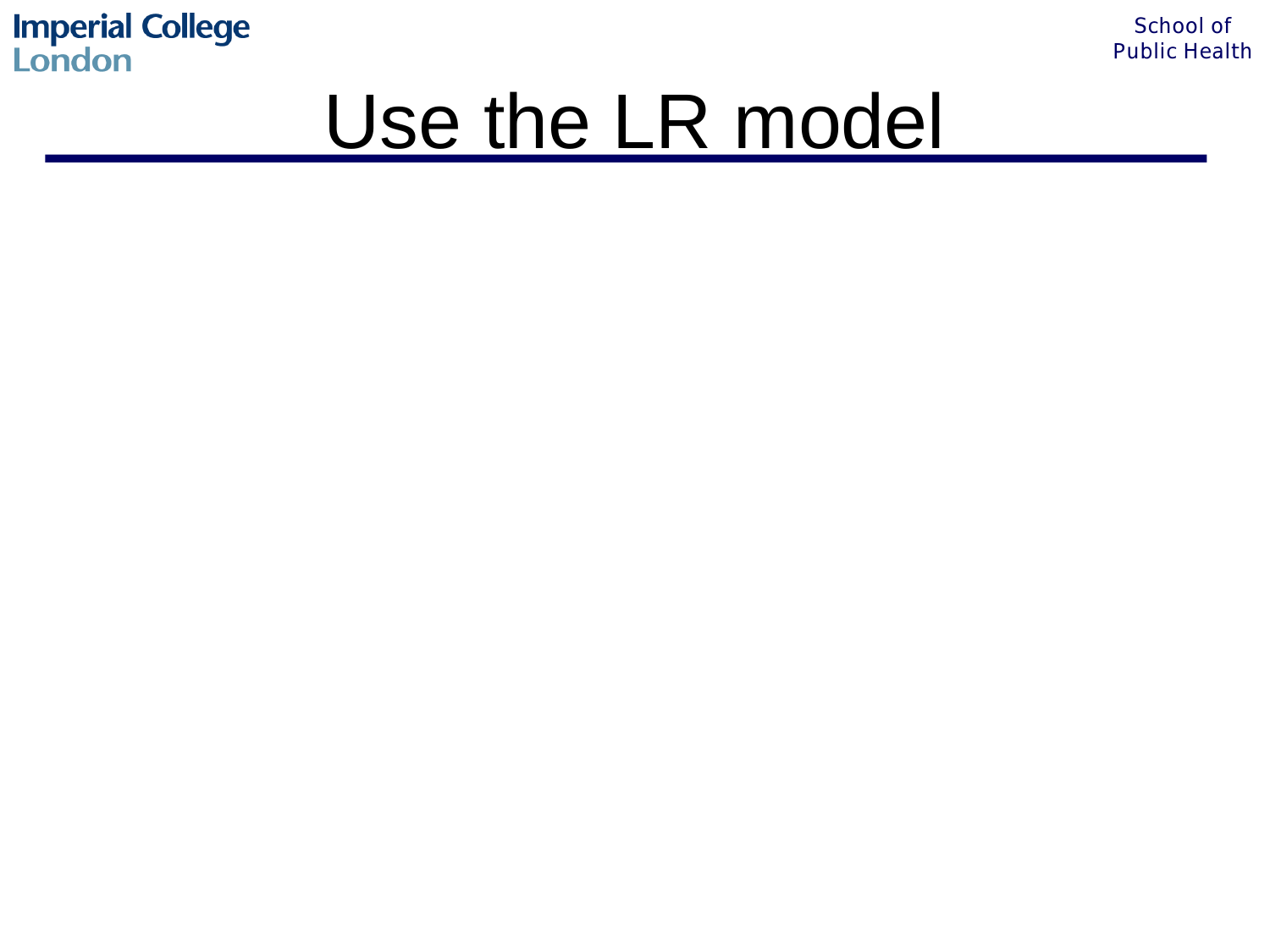

# Use the LR model
Pre-test probability = 1%
Pre-test odds = 0.01/(1 – 0.01) = 0.01
She has a positive test (mammogram)
Likelihood ratio + test = sensitivity
					  1 – specificity
				          =     0.9
					       1 – 0.95
					=   18
Post-test odds = 0.01 x 18 = 0.18
Post-test probability = 0.18/(0.18+1) = 15%